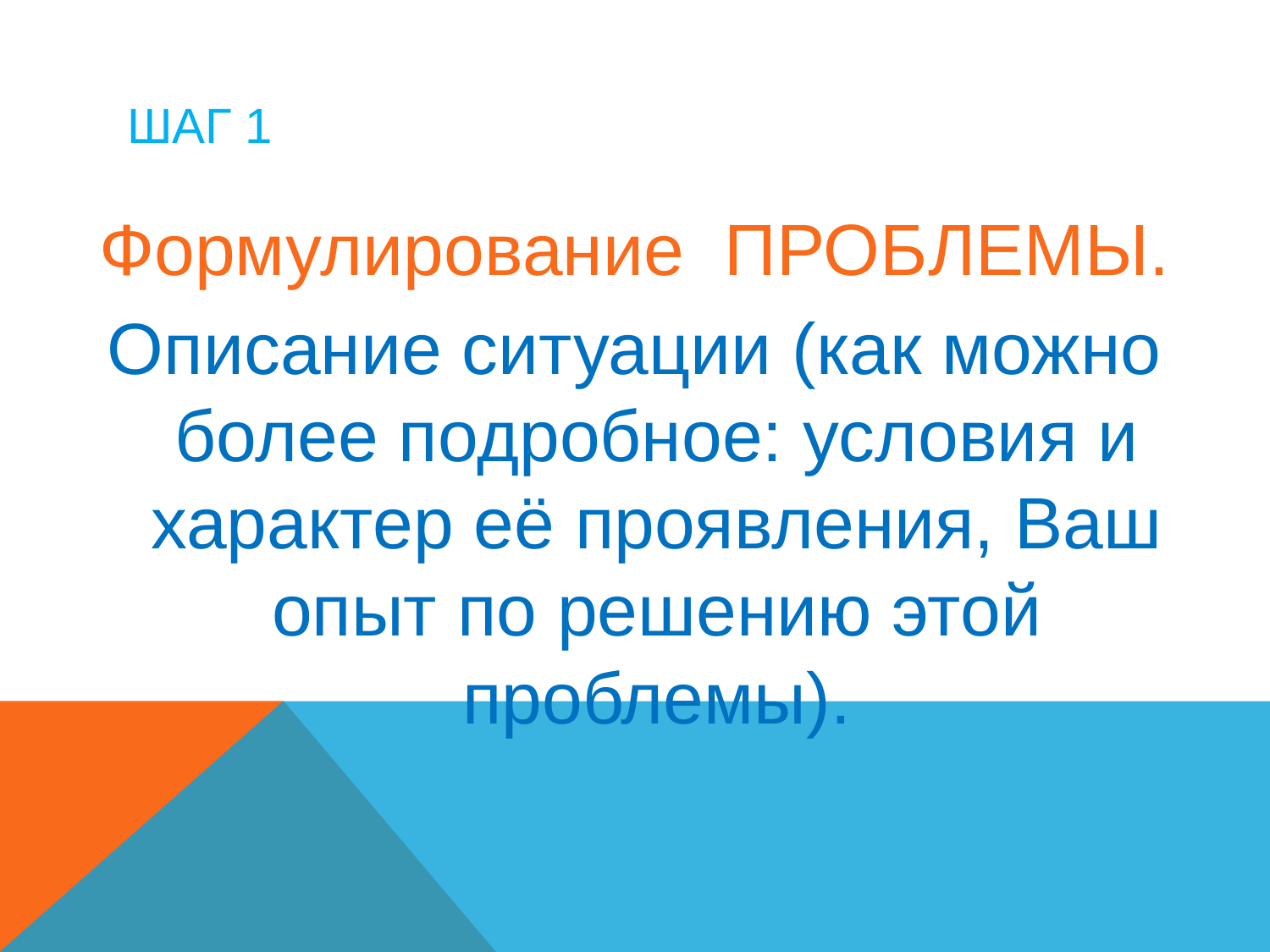

# Шаг 1
Формулирование  ПРОБЛЕМЫ.
Описание ситуации (как можно более подробное: условия и характер её проявления, Ваш опыт по решению этой проблемы).